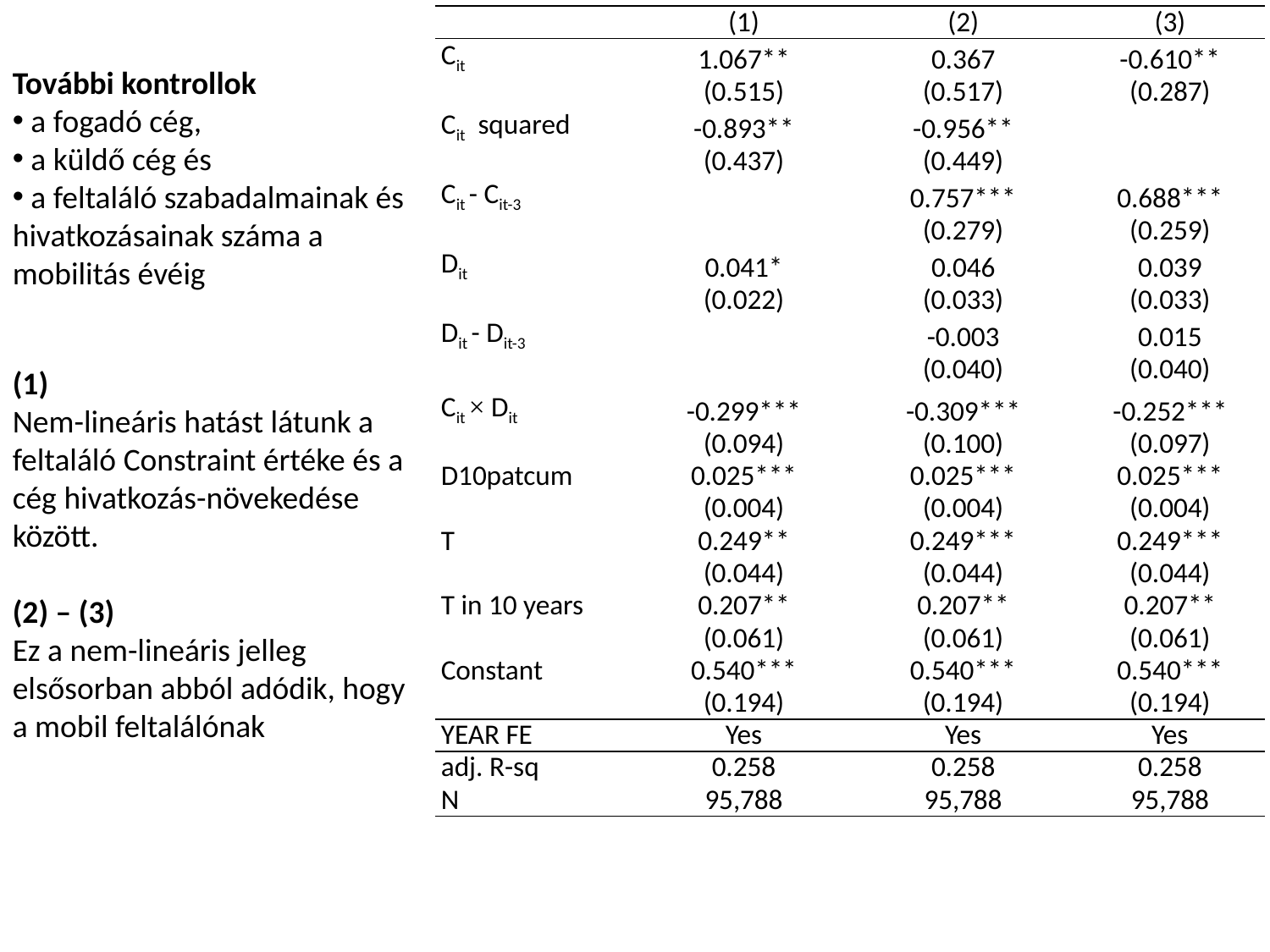

|  | (1) | (2) | (3) |
| --- | --- | --- | --- |
| Cit | 1.067\*\* | 0.367 | -0.610\*\* |
|  | (0.515) | (0.517) | (0.287) |
| Cit squared | -0.893\*\* | -0.956\*\* |  |
|  | (0.437) | (0.449) |  |
| Cit - Cit-3 |  | 0.757\*\*\* | 0.688\*\*\* |
|  |  | (0.279) | (0.259) |
| Dit | 0.041\* | 0.046 | 0.039 |
|  | (0.022) | (0.033) | (0.033) |
| Dit - Dit-3 |  | -0.003 | 0.015 |
|  |  | (0.040) | (0.040) |
| Cit × Dit | -0.299\*\*\* | -0.309\*\*\* | -0.252\*\*\* |
|  | (0.094) | (0.100) | (0.097) |
| D10patcum | 0.025\*\*\* | 0.025\*\*\* | 0.025\*\*\* |
|  | (0.004) | (0.004) | (0.004) |
| T | 0.249\*\* | 0.249\*\*\* | 0.249\*\*\* |
|  | (0.044) | (0.044) | (0.044) |
| T in 10 years | 0.207\*\* | 0.207\*\* | 0.207\*\* |
|  | (0.061) | (0.061) | (0.061) |
| Constant | 0.540\*\*\* | 0.540\*\*\* | 0.540\*\*\* |
|  | (0.194) | (0.194) | (0.194) |
| YEAR FE | Yes | Yes | Yes |
| adj. R-sq | 0.258 | 0.258 | 0.258 |
| N | 95,788 | 95,788 | 95,788 |
További kontrollok
 a fogadó cég,
 a küldő cég és
 a feltaláló szabadalmainak és hivatkozásainak száma a mobilitás évéig
(1)
Nem-lineáris hatást látunk a feltaláló Constraint értéke és a cég hivatkozás-növekedése között.

(2) – (3)
Ez a nem-lineáris jelleg elsősorban abból adódik, hogy a mobil feltalálónak